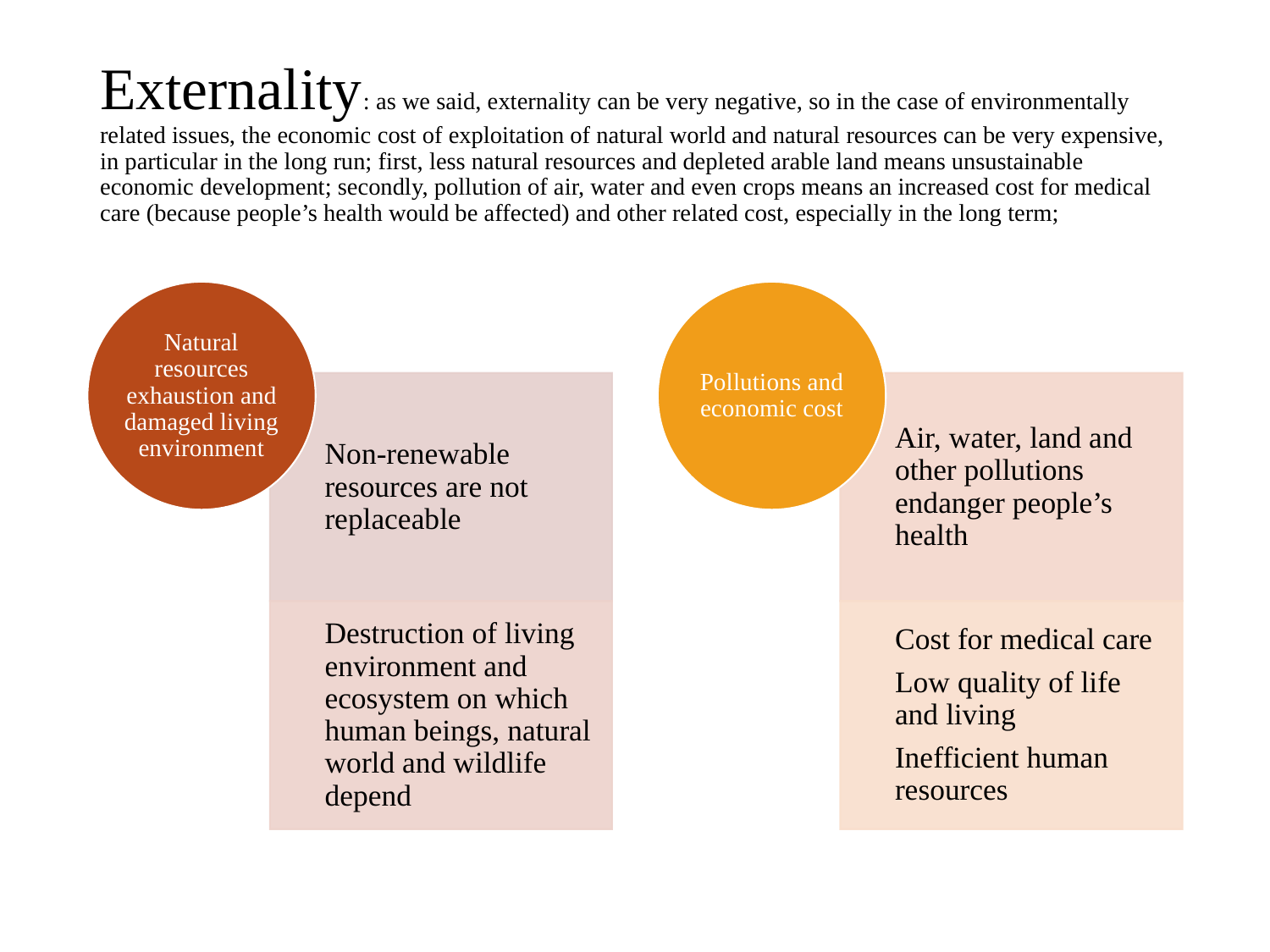

# Externality: as we said, externality can be very negative, so in the case of environmentally related issues, the economic cost of exploitation of natural world and natural resources can be very expensive, in particular in the long run; first, less natural resources and depleted arable land means unsustainable economic development; secondly, pollution of air, water and even crops means an increased cost for medical care (because people’s health would be affected) and other related cost, especially in the long term;
Non-renewable resources are not replaceable
Destruction of living environment and ecosystem on which human beings, natural world and wildlife depend
Natural resources exhaustion and damaged living environment
Air, water, land and other pollutions endanger people’s health
Cost for medical care
Low quality of life and living
Inefficient human resources
Pollutions and economic cost